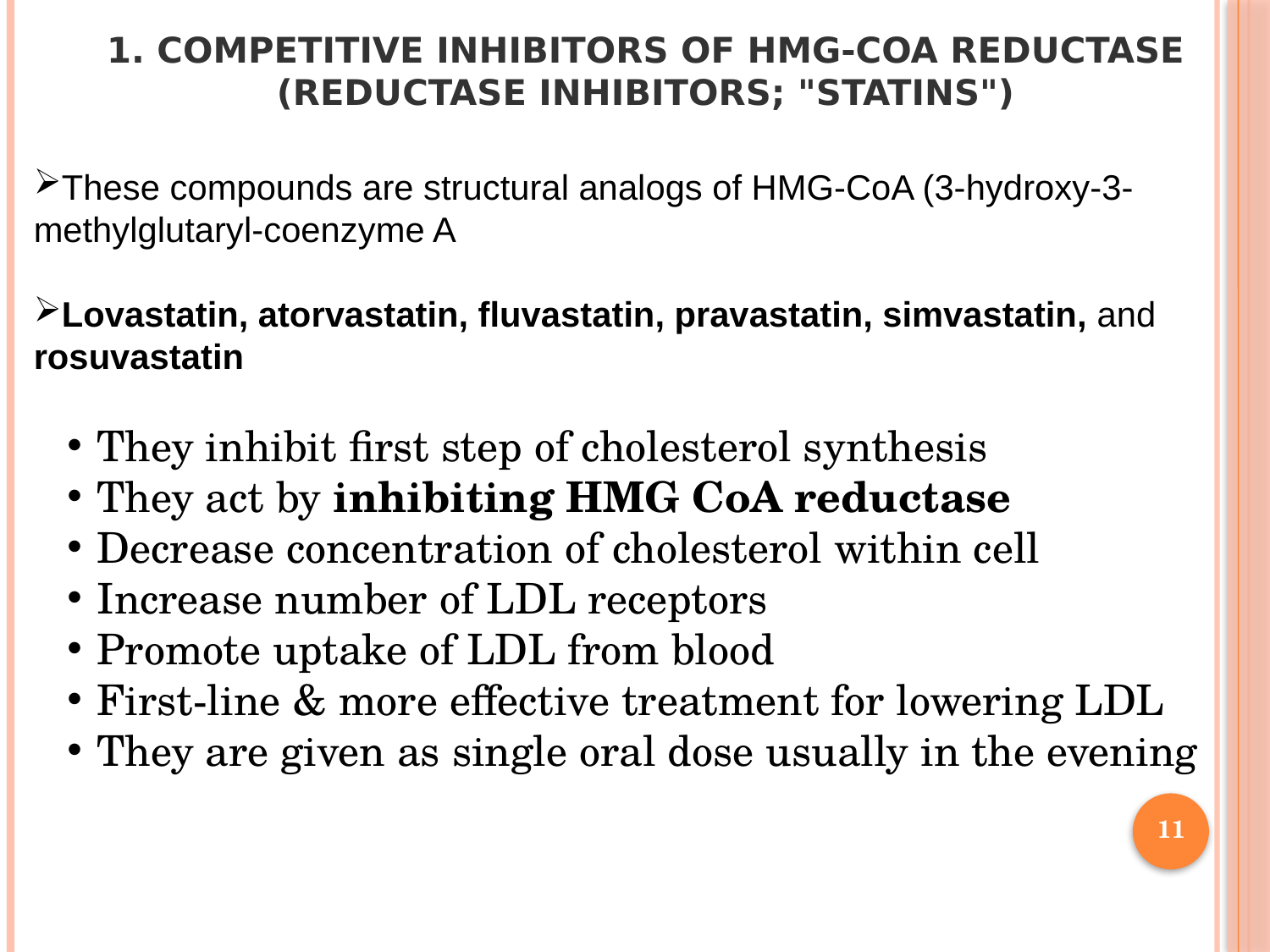

1. COMPETITIVE INHIBITORS OF HMG-COA REDUCTASE (REDUCTASE INHIBITORS; "STATINS")
These compounds are structural analogs of HMG-CoA (3-hydroxy-3-methylglutaryl-coenzyme A

Lovastatin, atorvastatin, fluvastatin, pravastatin, simvastatin, and rosuvastatin

They inhibit first step of cholesterol synthesis
They act by inhibiting HMG CoA reductase
Decrease concentration of cholesterol within cell
Increase number of LDL receptors
Promote uptake of LDL from blood
First-line & more effective treatment for lowering LDL
They are given as single oral dose usually in the evening

11